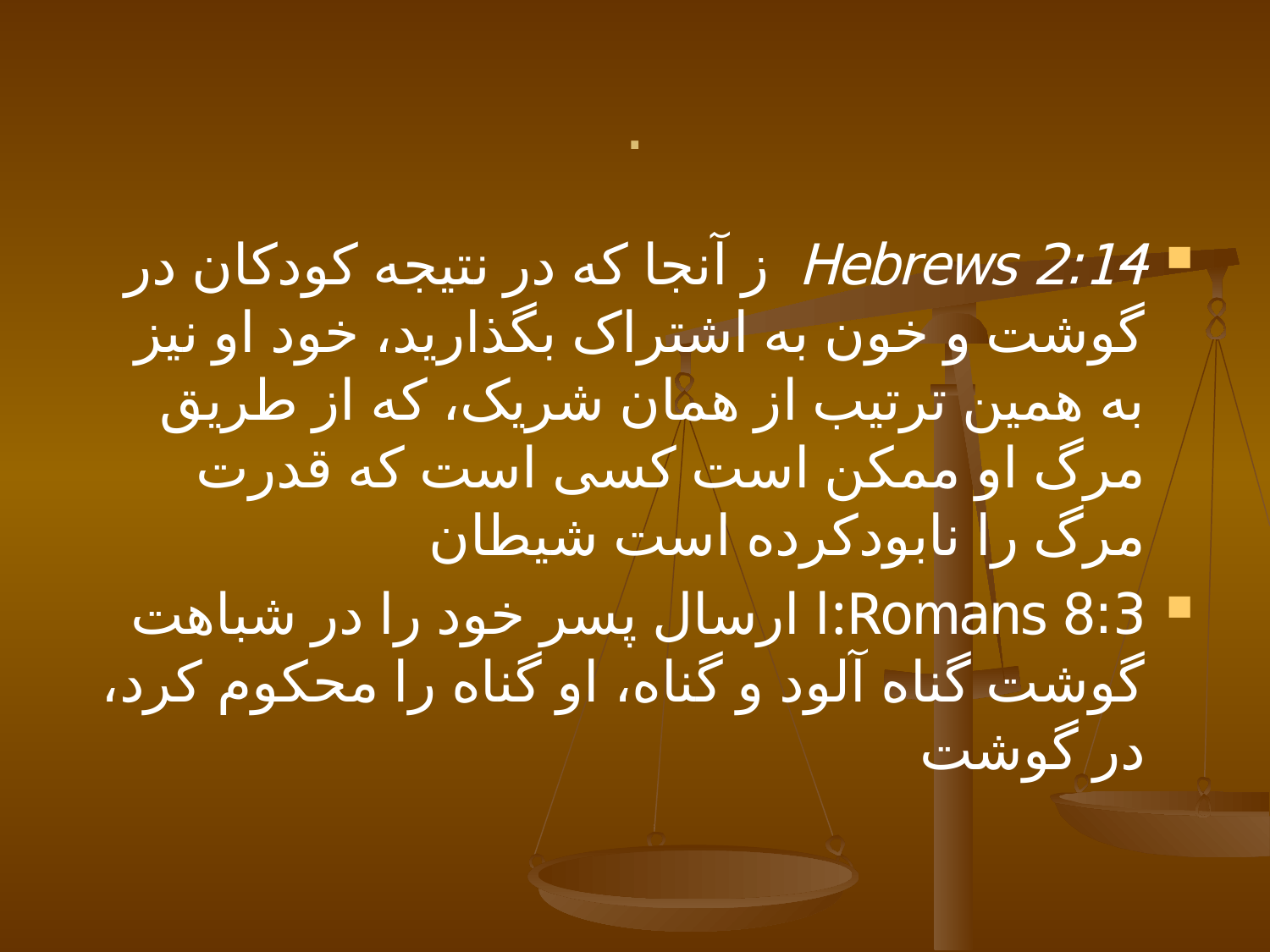

# .
Hebrews 2:14  ز آنجا که در نتیجه کودکان در گوشت و خون به اشتراک بگذارید، خود او نیز به همین ترتیب از همان شریک، که از طریق مرگ او ممکن است کسی است که قدرت مرگ را نابودکرده است شیطان
Romans 8:3:ا ارسال پسر خود را در شباهت گوشت گناه آلود و گناه، او گناه را محکوم کرد، در گوشت